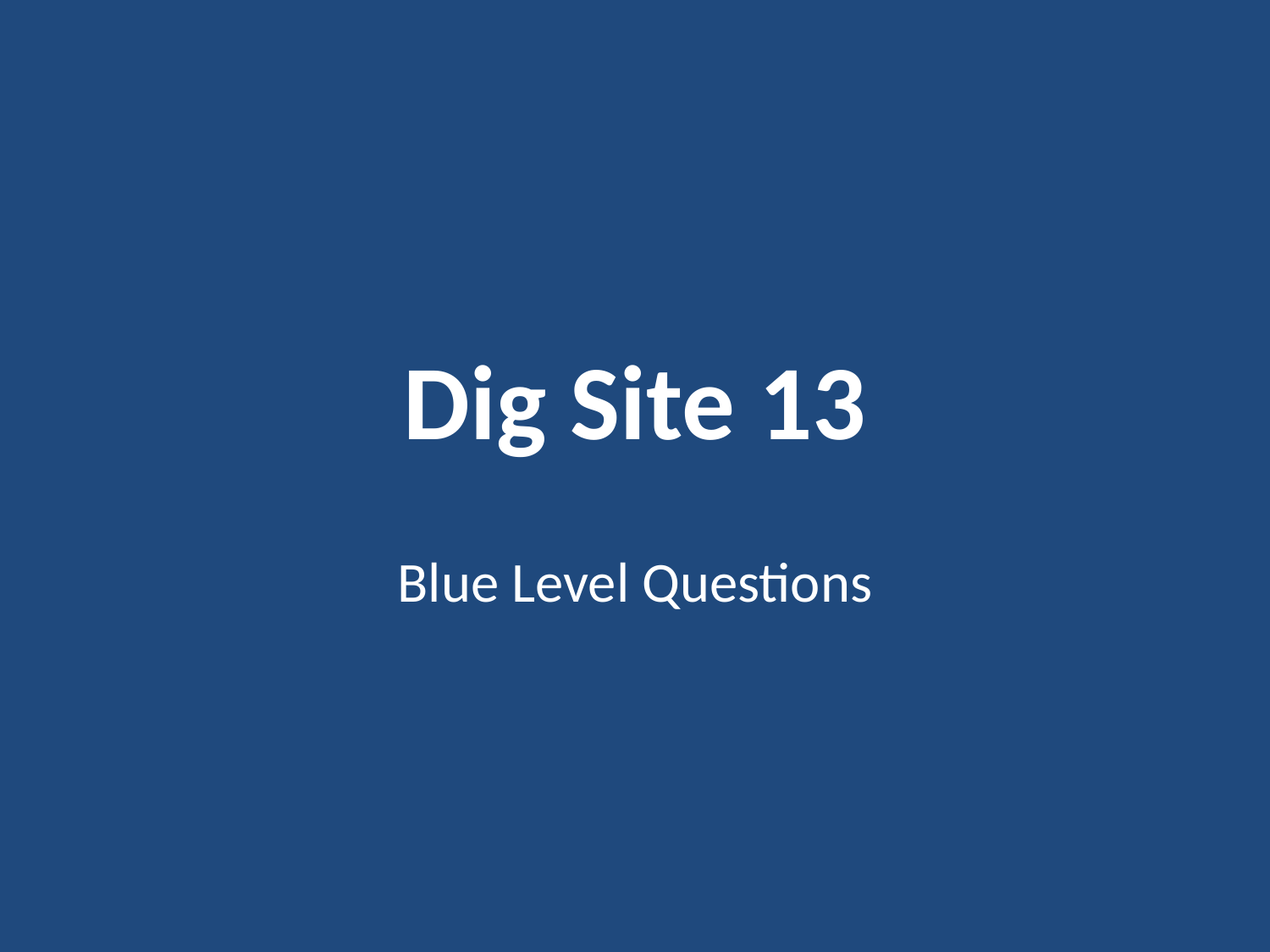

# Dig Site 13
Blue Level Questions